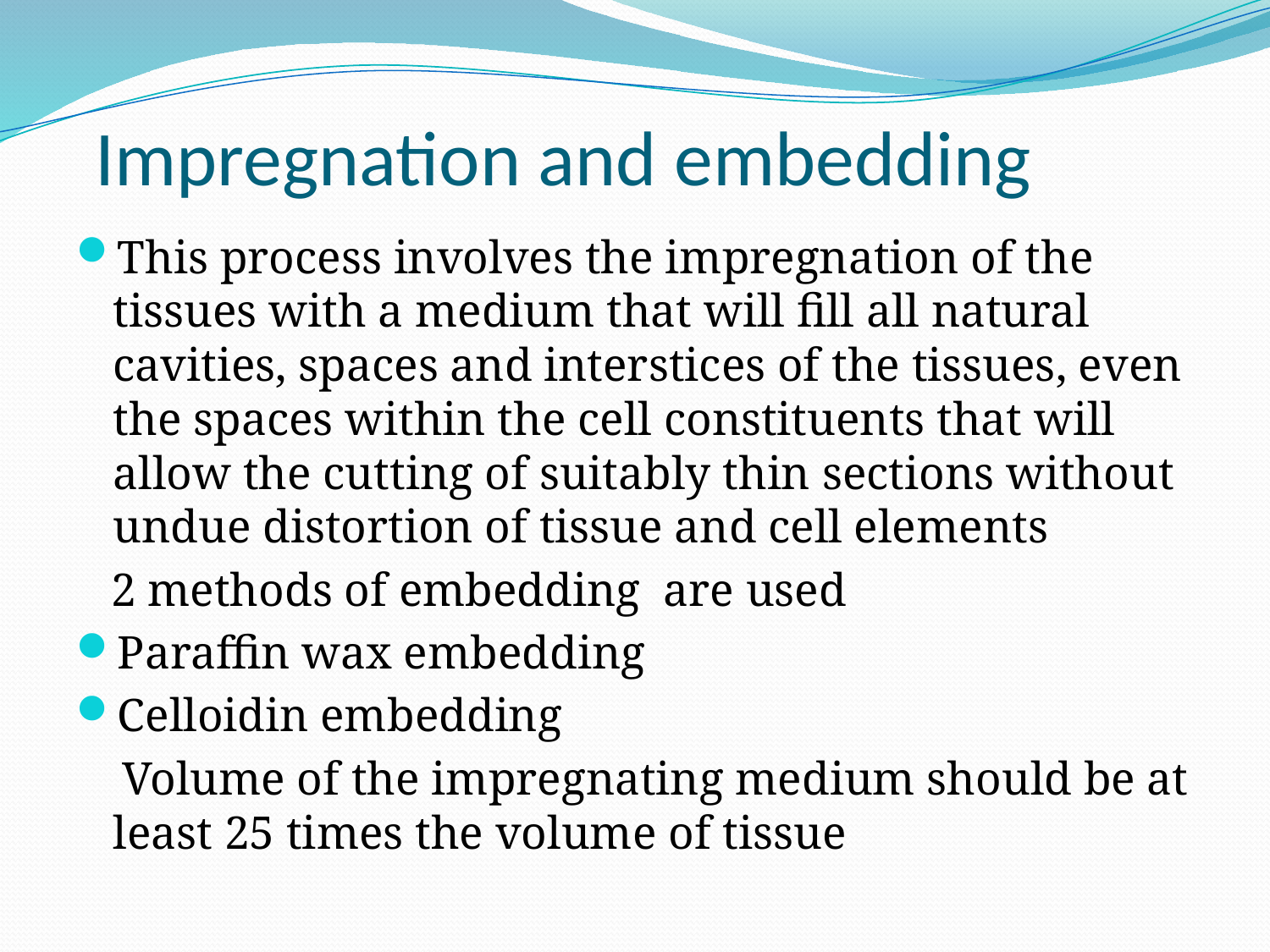

# Impregnation and embedding
This process involves the impregnation of the tissues with a medium that will fill all natural cavities, spaces and interstices of the tissues, even the spaces within the cell constituents that will allow the cutting of suitably thin sections without undue distortion of tissue and cell elements
   2 methods of embedding  are used
Paraffin wax embedding
Celloidin embedding
    Volume of the impregnating medium should be at least 25 times the volume of tissue